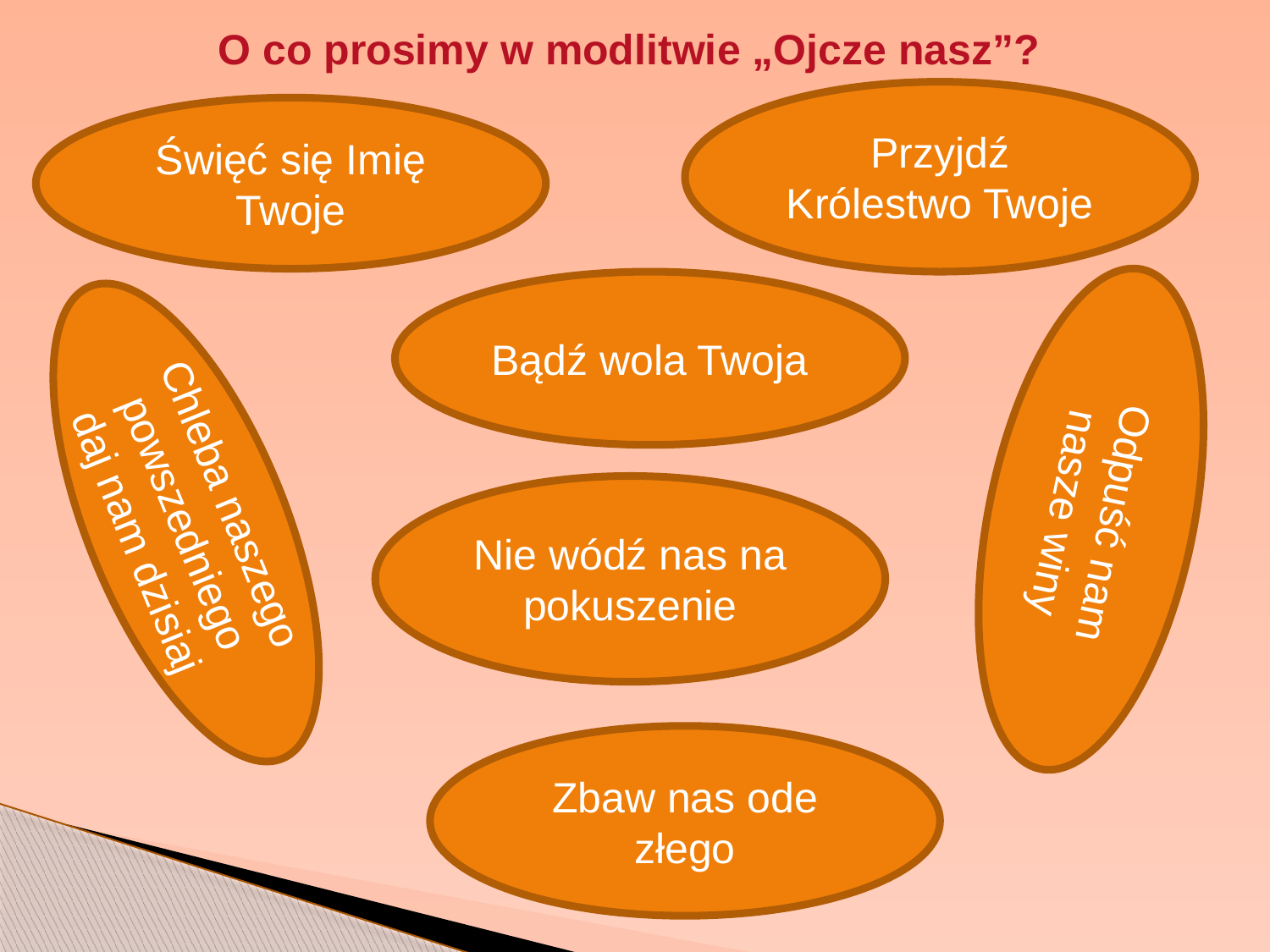

O co prosimy w modlitwie „Ojcze nasz”?
Przyjdź Królestwo Twoje
Święć się Imię Twoje
Bądź wola Twoja
Odpuść nam nasze winy
Chleba naszego powszedniego daj nam dzisiaj
Nie wódź nas na pokuszenie
Zbaw nas ode złego